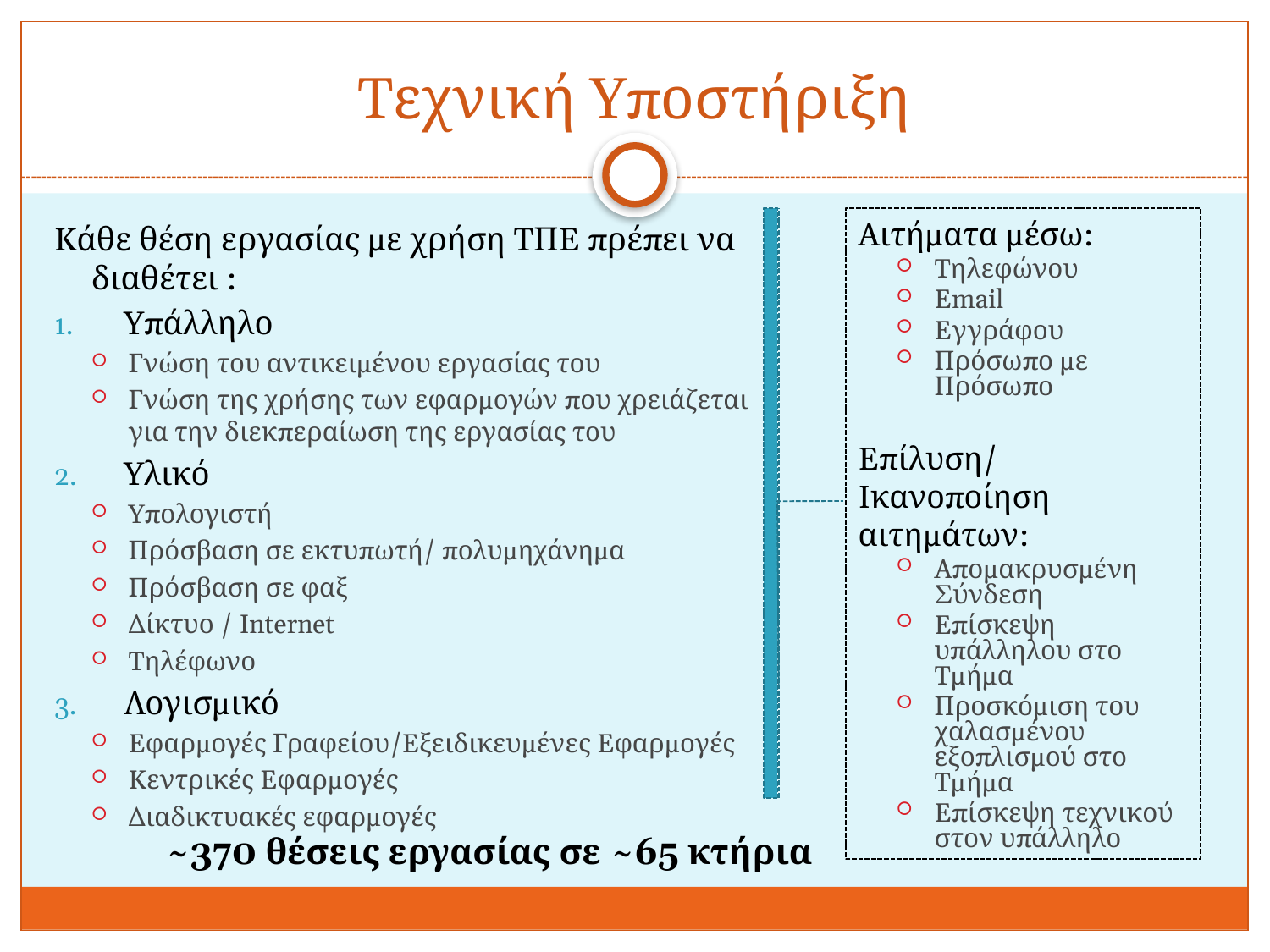

# Τεχνική Υποστήριξη

Αιτήματα μέσω:
Τηλεφώνου
Email
Εγγράφου
Πρόσωπο με Πρόσωπο

Επίλυση/Ικανοποίηση αιτημάτων:
Απομακρυσμένη Σύνδεση
Επίσκεψη υπάλληλου στο Τμήμα
Προσκόμιση του χαλασμένου εξοπλισμού στο Τμήμα
Επίσκεψη τεχνικού στον υπάλληλο
Κάθε θέση εργασίας με χρήση ΤΠΕ πρέπει να διαθέτει :
Υπάλληλο
Γνώση του αντικειμένου εργασίας του
Γνώση της χρήσης των εφαρμογών που χρειάζεται για την διεκπεραίωση της εργασίας του
Υλικό
Υπολογιστή
Πρόσβαση σε εκτυπωτή/ πολυμηχάνημα
Πρόσβαση σε φαξ
Δίκτυο / Internet
Τηλέφωνο
Λογισμικό
Εφαρμογές Γραφείου/Εξειδικευμένες Εφαρμογές
Κεντρικές Εφαρμογές
Διαδικτυακές εφαρμογές

~370 θέσεις εργασίας σε ~65 κτήρια